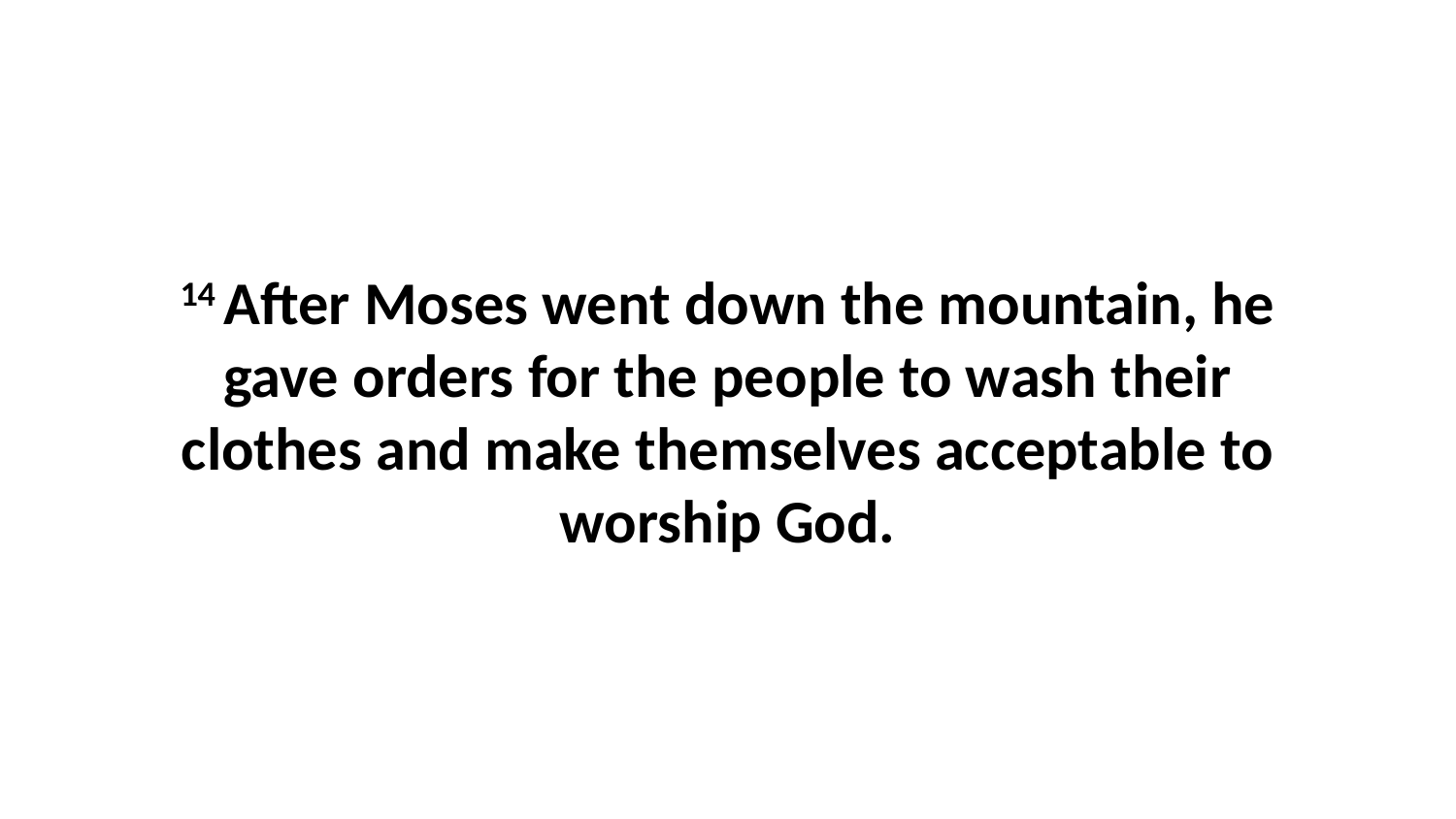

14 After Moses went down the mountain, he gave orders for the people to wash their clothes and make themselves acceptable to worship God.